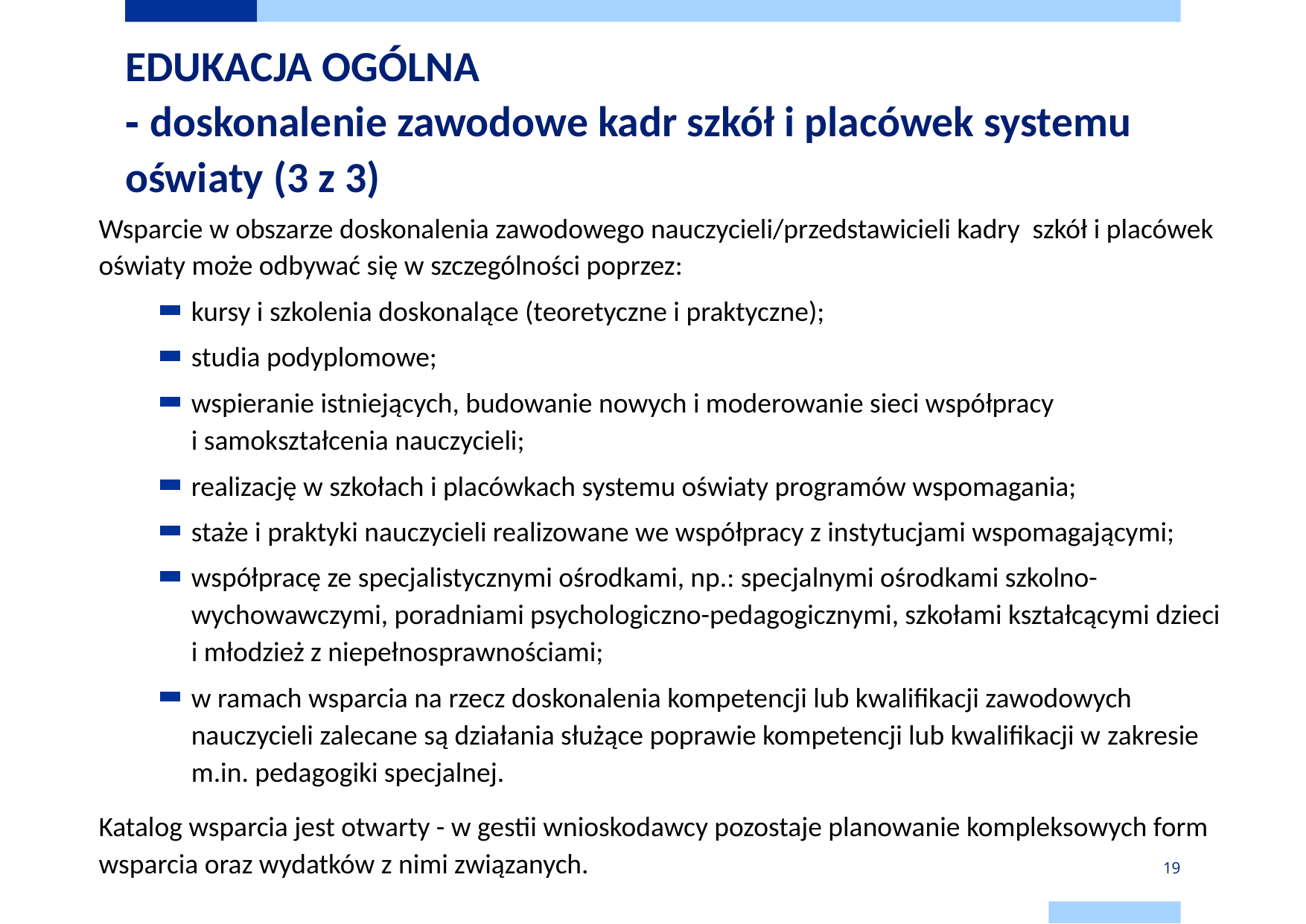

# EDUKACJA OGÓLNA - doskonalenie zawodowe kadr szkół i placówek systemu oświaty (3 z 3)
Wsparcie w obszarze doskonalenia zawodowego nauczycieli/przedstawicieli kadry  szkół i placówek oświaty może odbywać się w szczególności poprzez:
kursy i szkolenia doskonalące (teoretyczne i praktyczne);
studia podyplomowe;
wspieranie istniejących, budowanie nowych i moderowanie sieci współpracy i samokształcenia nauczycieli;
realizację w szkołach i placówkach systemu oświaty programów wspomagania;
staże i praktyki nauczycieli realizowane we współpracy z instytucjami wspomagającymi;
współpracę ze specjalistycznymi ośrodkami, np.: specjalnymi ośrodkami szkolno-wychowawczymi, poradniami psychologiczno-pedagogicznymi, szkołami kształcącymi dzieci i młodzież z niepełnosprawnościami;
w ramach wsparcia na rzecz doskonalenia kompetencji lub kwalifikacji zawodowych nauczycieli zalecane są działania służące poprawie kompetencji lub kwalifikacji w zakresie m.in. pedagogiki specjalnej.
Katalog wsparcia jest otwarty - w gestii wnioskodawcy pozostaje planowanie kompleksowych form wsparcia oraz wydatków z nimi związanych.
19